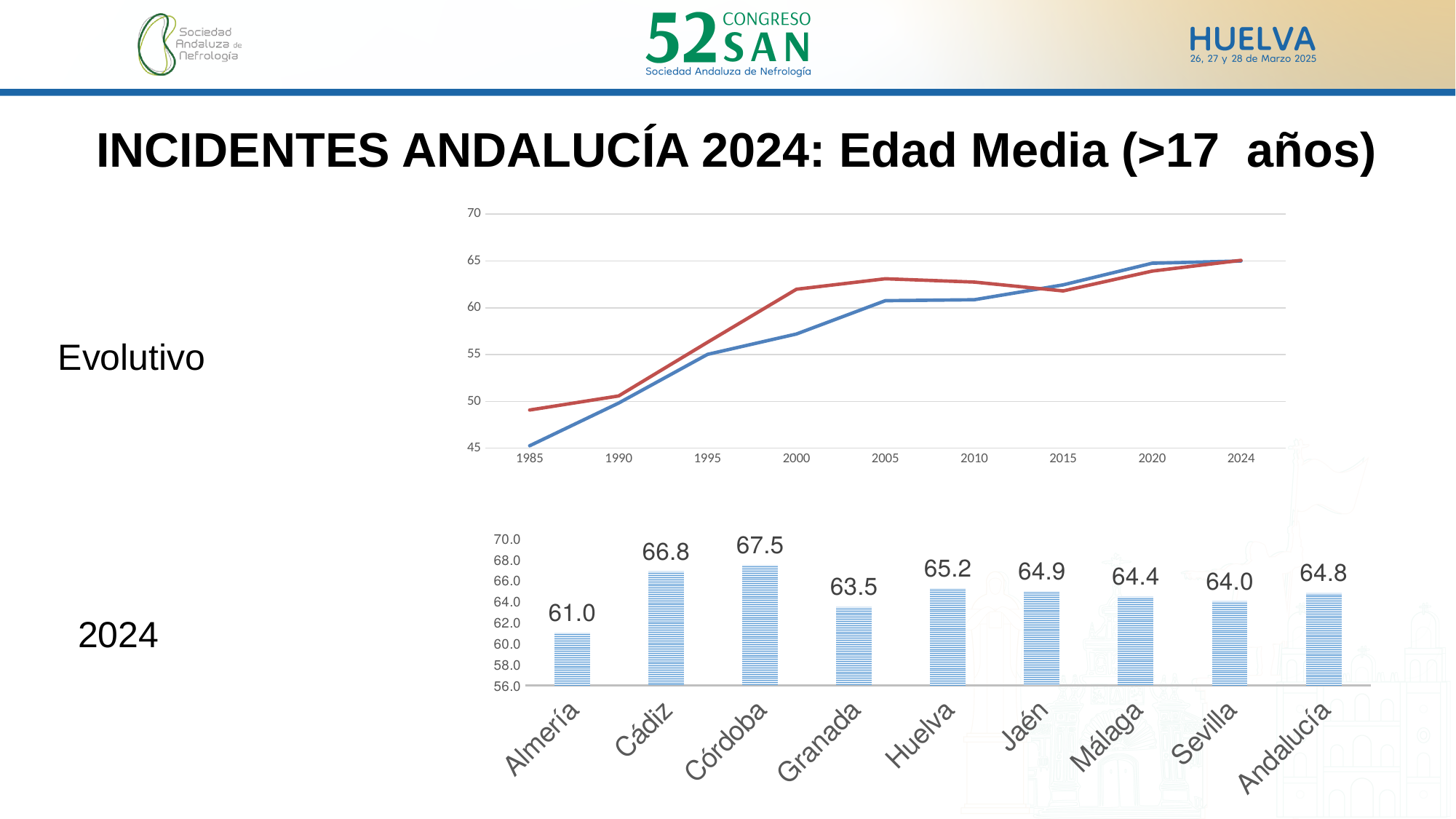

INCIDENTES ANDALUCÍA 2024: Edad Media (>17  años)

### Chart

| Category | Hombre | Mujer |
|---|---|---|
| 1985 | 45.26 | 49.08 |
| 1990 | 49.82 | 50.58 |
| 1995 | 55.02 | 56.31 |
| 2000 | 57.2 | 61.98 |
| 2005 | 60.76 | 63.1 |
| 2010 | 60.86 | 62.75 |
| 2015 | 62.45 | 61.8 |
| 2020 | 64.76 | 63.92 |
| 2024 | 65.0 | 65.07 |
Evolutivo

### Chart

| Category |  |
|---|---|
| Almería | 61.01 |
| Cádiz | 66.83 |
| Córdoba | 67.45 |
| Granada | 63.46 |
| Huelva | 65.21 |
| Jaén | 64.94 |
| Málaga | 64.44 |
| Sevilla | 64.0 |
| Andalucía | 64.79 |
2024